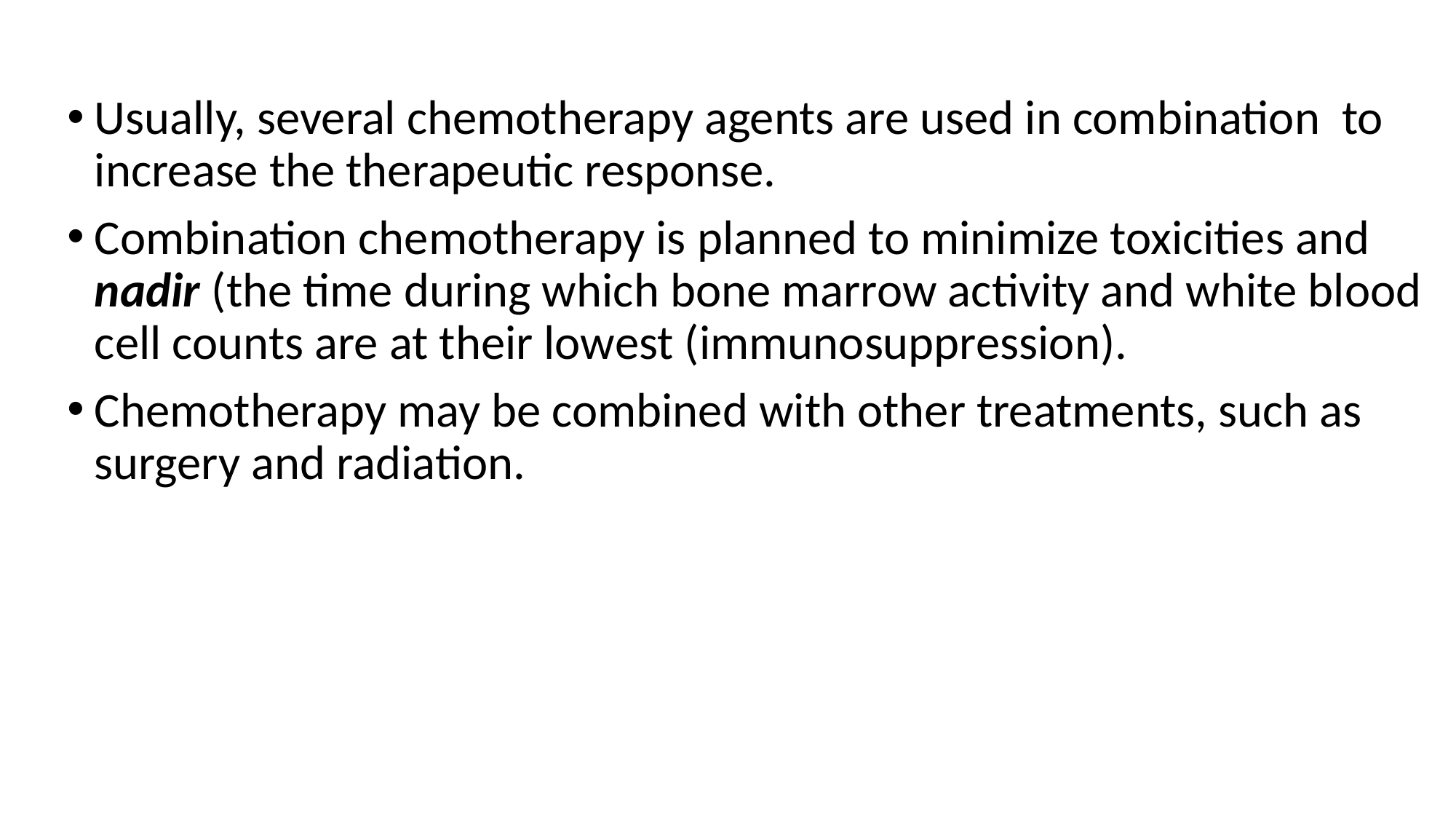

Usually, several chemotherapy agents are used in combination  to increase the therapeutic response.
Combination chemotherapy is planned to minimize toxicities and nadir (the time during which bone marrow activity and white blood cell counts are at their lowest (immunosuppression).
Chemotherapy may be combined with other treatments, such as surgery and radiation.